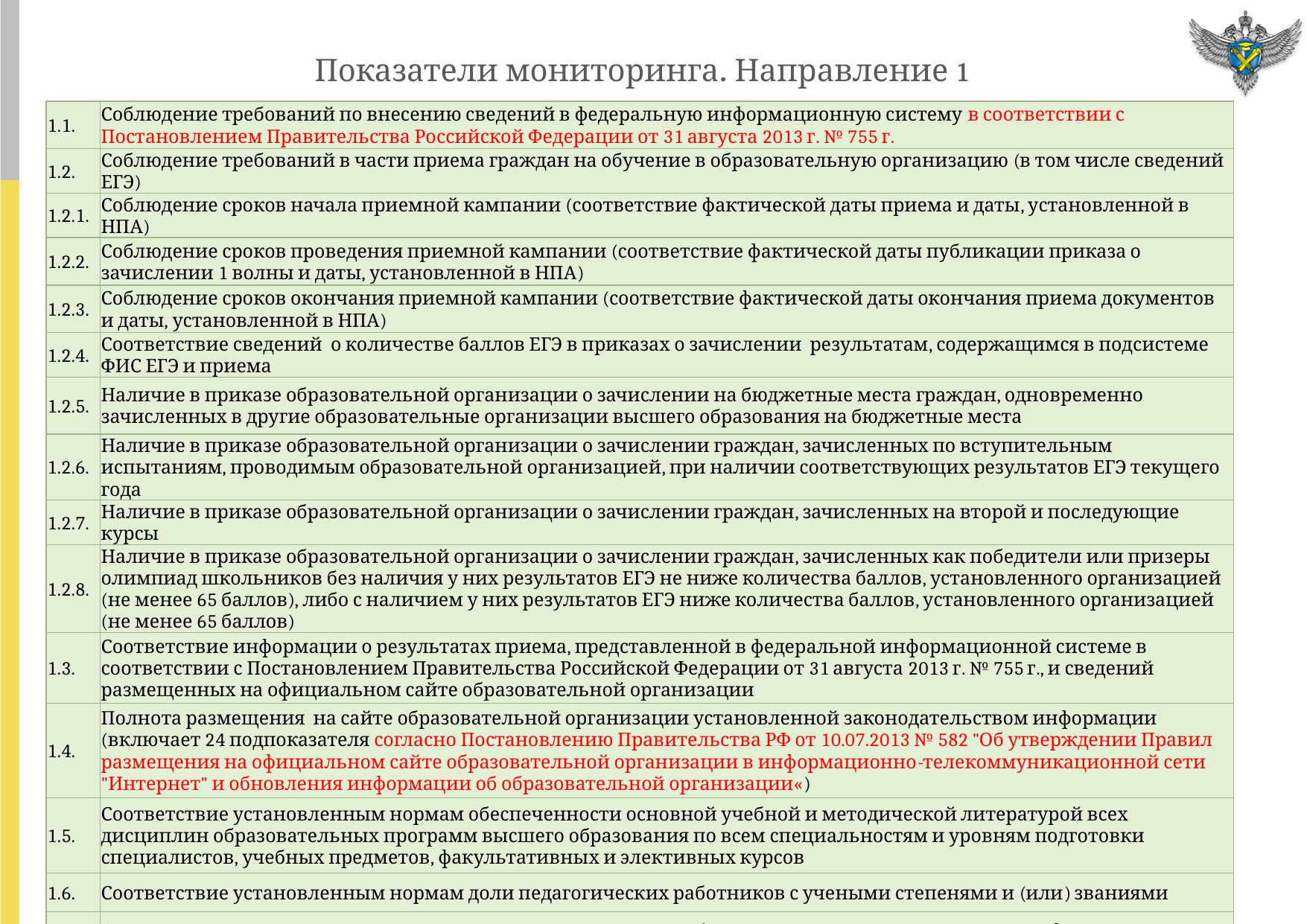

# Показатели мониторинга. Направление 1
| 1.1. | Соблюдение требований по внесению сведений в федеральную информационную систему в соответствии с Постановлением Правительства Российской Федерации от 31 августа 2013 г. № 755 г. |
| --- | --- |
| 1.2. | Соблюдение требований в части приема граждан на обучение в образовательную организацию (в том числе сведений ЕГЭ) |
| 1.2.1. | Соблюдение сроков начала приемной кампании (соответствие фактической даты приема и даты, установленной в НПА) |
| 1.2.2. | Соблюдение сроков проведения приемной кампании (соответствие фактической даты публикации приказа о зачислении 1 волны и даты, установленной в НПА) |
| 1.2.3. | Соблюдение сроков окончания приемной кампании (соответствие фактической даты окончания приема документов и даты, установленной в НПА) |
| 1.2.4. | Соответствие сведений о количестве баллов ЕГЭ в приказах о зачислении результатам, содержащимся в подсистеме ФИС ЕГЭ и приема |
| 1.2.5. | Наличие в приказе образовательной организации о зачислении на бюджетные места граждан, одновременно зачисленных в другие образовательные организации высшего образования на бюджетные места |
| 1.2.6. | Наличие в приказе образовательной организации о зачислении граждан, зачисленных по вступительным испытаниям, проводимым образовательной организацией, при наличии соответствующих результатов ЕГЭ текущего года |
| 1.2.7. | Наличие в приказе образовательной организации о зачислении граждан, зачисленных на второй и последующие курсы |
| 1.2.8. | Наличие в приказе образовательной организации о зачислении граждан, зачисленных как победители или призеры олимпиад школьников без наличия у них результатов ЕГЭ не ниже количества баллов, установленного организацией (не менее 65 баллов), либо с наличием у них результатов ЕГЭ ниже количества баллов, установленного организацией (не менее 65 баллов) |
| 1.3. | Соответствие информации о результатах приема, представленной в федеральной информационной системе в соответствии с Постановлением Правительства Российской Федерации от 31 августа 2013 г. № 755 г., и сведений размещенных на официальном сайте образовательной организации |
| 1.4. | Полнота размещения на сайте образовательной организации установленной законодательством информации (включает 24 подпоказателя согласно Постановлению Правительства РФ от 10.07.2013 № 582 "Об утверждении Правил размещения на официальном сайте образовательной организации в информационно-телекоммуникационной сети "Интернет" и обновления информации об образовательной организации«) |
| 1.5. | Соответствие установленным нормам обеспеченности основной учебной и методической литературой всех дисциплин образовательных программ высшего образования по всем специальностям и уровням подготовки специалистов, учебных предметов, факультативных и элективных курсов |
| 1.6. | Соответствие установленным нормам доли педагогических работников с учеными степенями и (или) званиями |
| 1.7. | Соответствие установленным нормам доли педагогических работников – докторов наук и (или) профессоров |